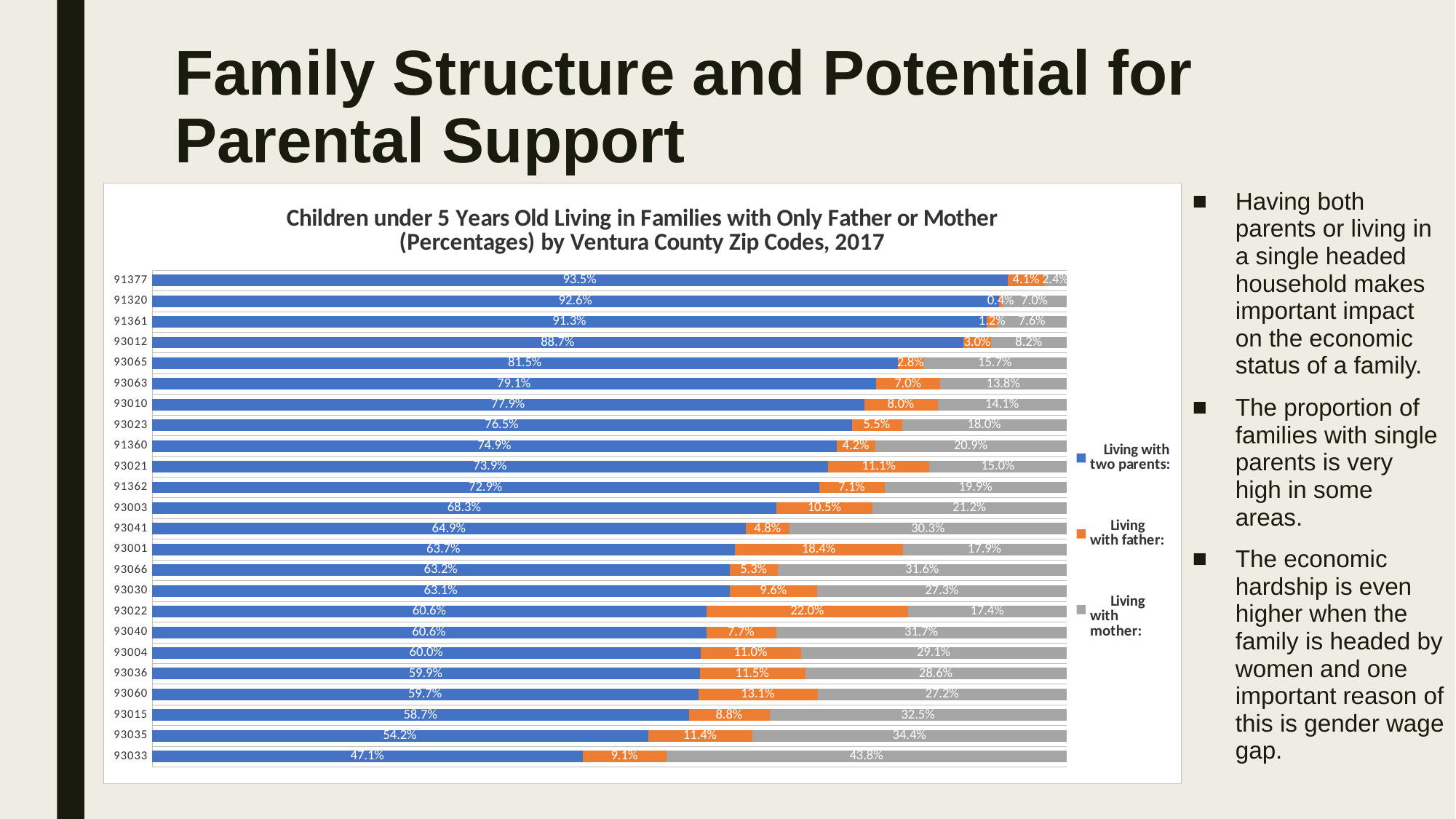

# Family Structure and Potential for Parental Support

### Chart: Children under 5 Years Old Living in Families with Only Father or Mother (Percentages) by Ventura County Zip Codes, 2017

| Category |     Living with two parents: |       Living with father: |       Living with mother: |
|---|---|---|---|
| 93033 | 0.470802035376787 | 0.09134964865519749 | 0.4378483159680155 |
| 93035 | 0.5421686746987951 | 0.11417096959265634 | 0.34366035570854847 |
| 93015 | 0.5867656988521269 | 0.08845374746792707 | 0.32478055367994596 |
| 93060 | 0.5970578829549088 | 0.13079629037416055 | 0.2721458266709306 |
| 93036 | 0.5986220974738453 | 0.1153355447818321 | 0.2860423577443225 |
| 93004 | 0.5996829171621086 | 0.10978993261989695 | 0.29052715021799447 |
| 93040 | 0.6057692307692307 | 0.07692307692307693 | 0.3173076923076923 |
| 93022 | 0.6064814814814815 | 0.2199074074074074 | 0.1736111111111111 |
| 93030 | 0.6313326551373347 | 0.09603255340793489 | 0.2726347914547304 |
| 93066 | 0.631578947368421 | 0.05263157894736842 | 0.3157894736842105 |
| 93001 | 0.6371940080379979 | 0.18377785896967483 | 0.17902813299232737 |
| 93041 | 0.6490654205607477 | 0.04813084112149533 | 0.30280373831775703 |
| 93003 | 0.682555527826304 | 0.10531569752932368 | 0.21212877464437235 |
| 91362 | 0.7294056308654849 | 0.07142857142857142 | 0.1991657977059437 |
| 93021 | 0.7392725786677564 | 0.11074785451573355 | 0.14997956681651 |
| 91360 | 0.7485256950294861 | 0.04212299915754002 | 0.20935130581297387 |
| 93023 | 0.7651006711409396 | 0.05480984340044743 | 0.18008948545861297 |
| 93010 | 0.7788877788877789 | 0.07992007992007992 | 0.14119214119214119 |
| 93063 | 0.7914503816793893 | 0.07022900763358779 | 0.1383206106870229 |
| 93065 | 0.8153846153846154 | 0.028066528066528068 | 0.15654885654885656 |
| 93012 | 0.8872939925571505 | 0.030303030303030304 | 0.08240297713981924 |
| 91361 | 0.9127659574468086 | 0.011702127659574468 | 0.07553191489361702 |
| 91320 | 0.9260364842454395 | 0.003980099502487562 | 0.06998341625207297 |
| 91377 | 0.9354166666666667 | 0.040625 | 0.023958333333333335 |
Having both parents or living in a single headed household makes important impact on the economic status of a family.
The proportion of families with single parents is very high in some areas.
The economic hardship is even higher when the family is headed by women and one important reason of this is gender wage gap.